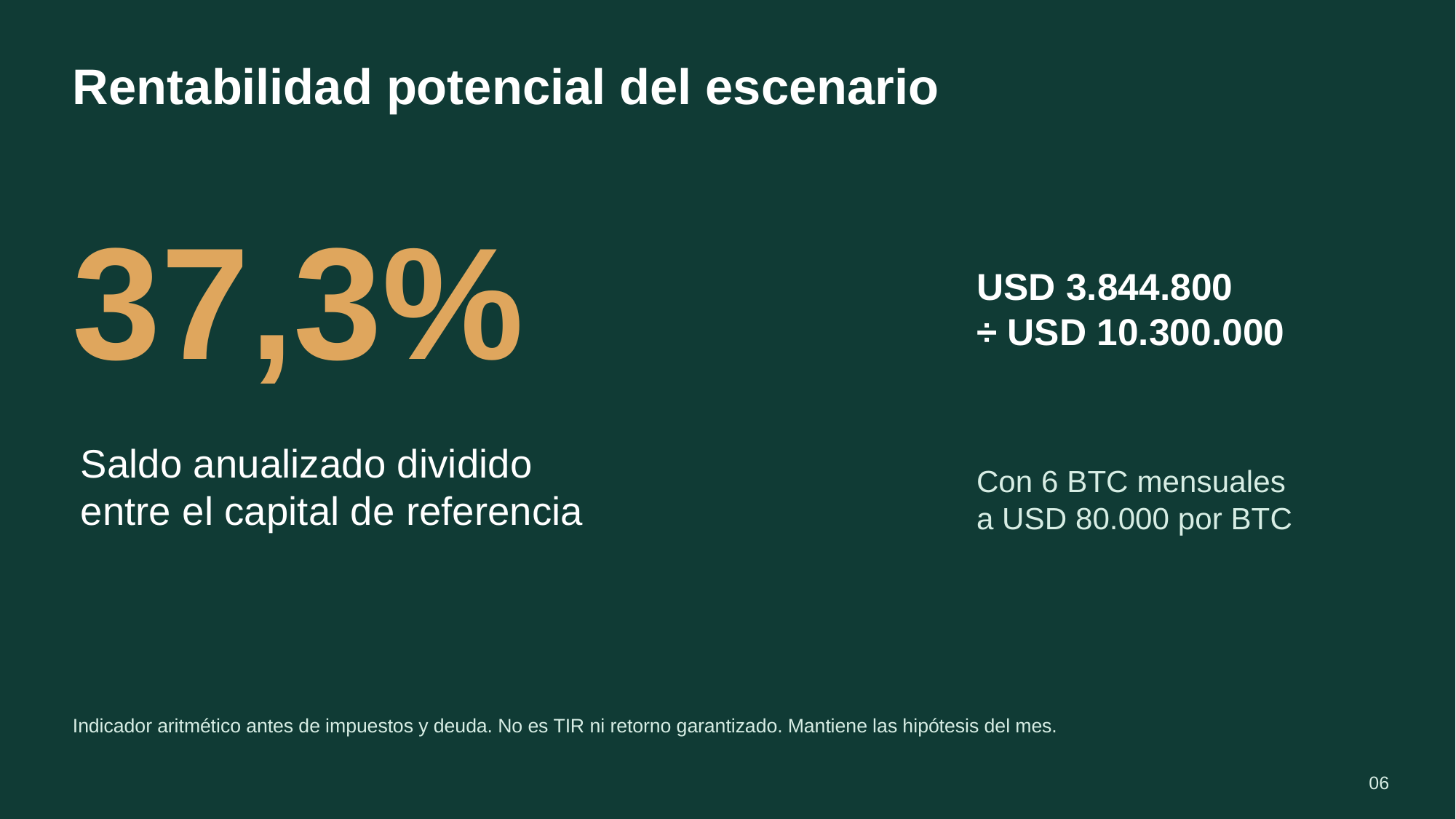

Rentabilidad potencial del escenario
37,3%
USD 3.844.800
÷ USD 10.300.000
Saldo anualizado dividido
entre el capital de referencia
Con 6 BTC mensuales
a USD 80.000 por BTC
Indicador aritmético antes de impuestos y deuda. No es TIR ni retorno garantizado. Mantiene las hipótesis del mes.
06